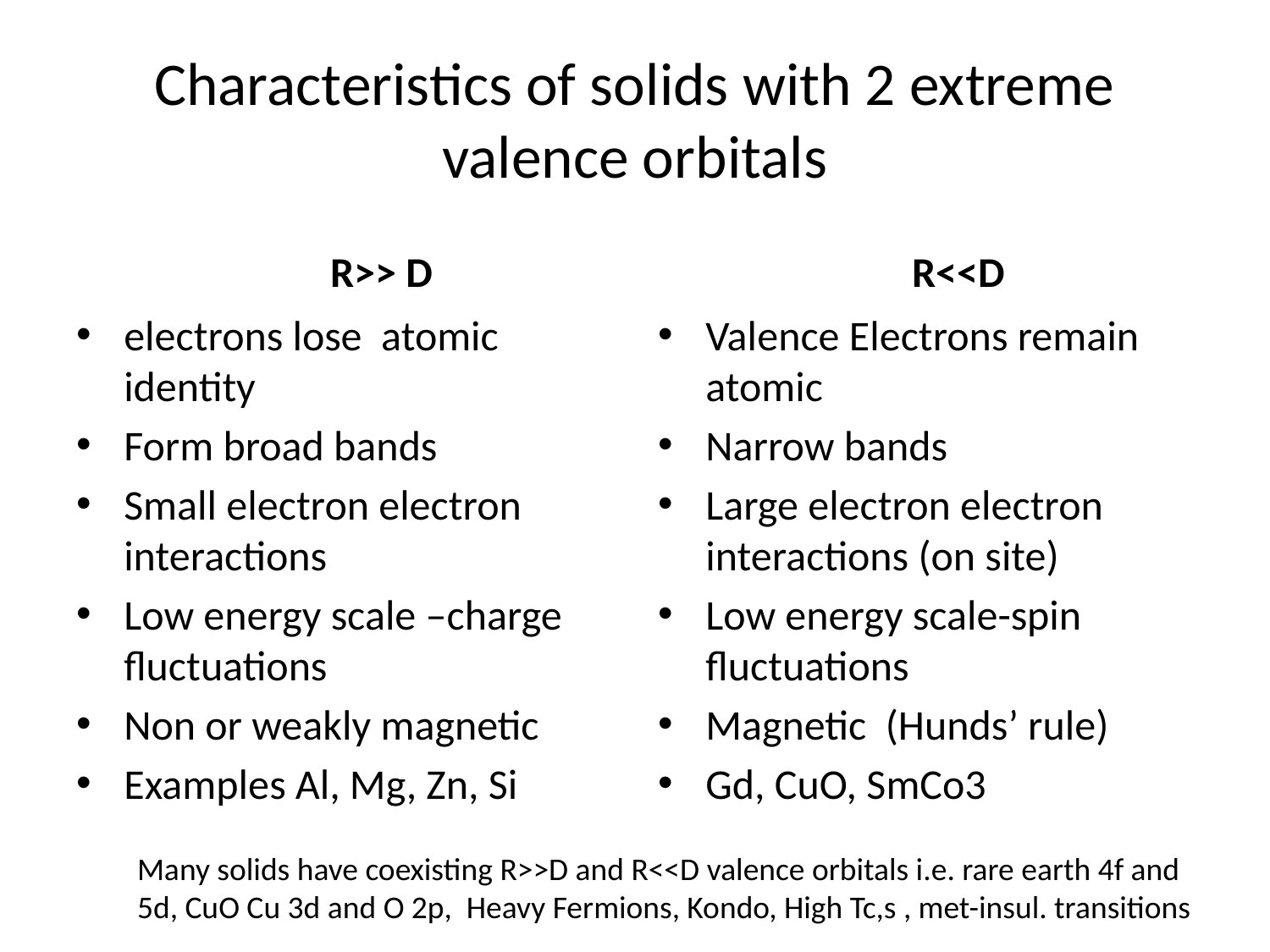

# Characteristics of solids with 2 extreme valence orbitals
		R>> D
		R<<D
electrons lose  atomic identity
Form broad bands
Small electron electron interactions
Low energy scale –charge fluctuations
Non or weakly magnetic
Examples Al, Mg, Zn, Si
Valence Electrons remain atomic
Narrow bands
Large electron electron interactions (on site)
Low energy scale-spin fluctuations
Magnetic  (Hunds’ rule)
Gd, CuO, SmCo3

Many solids have coexisting R>>D and R<<D valence orbitals i.e. rare earth 4f and
5d, CuO Cu 3d and O 2p,  Heavy Fermions, Kondo, High Tc,s , met-insul. transitions